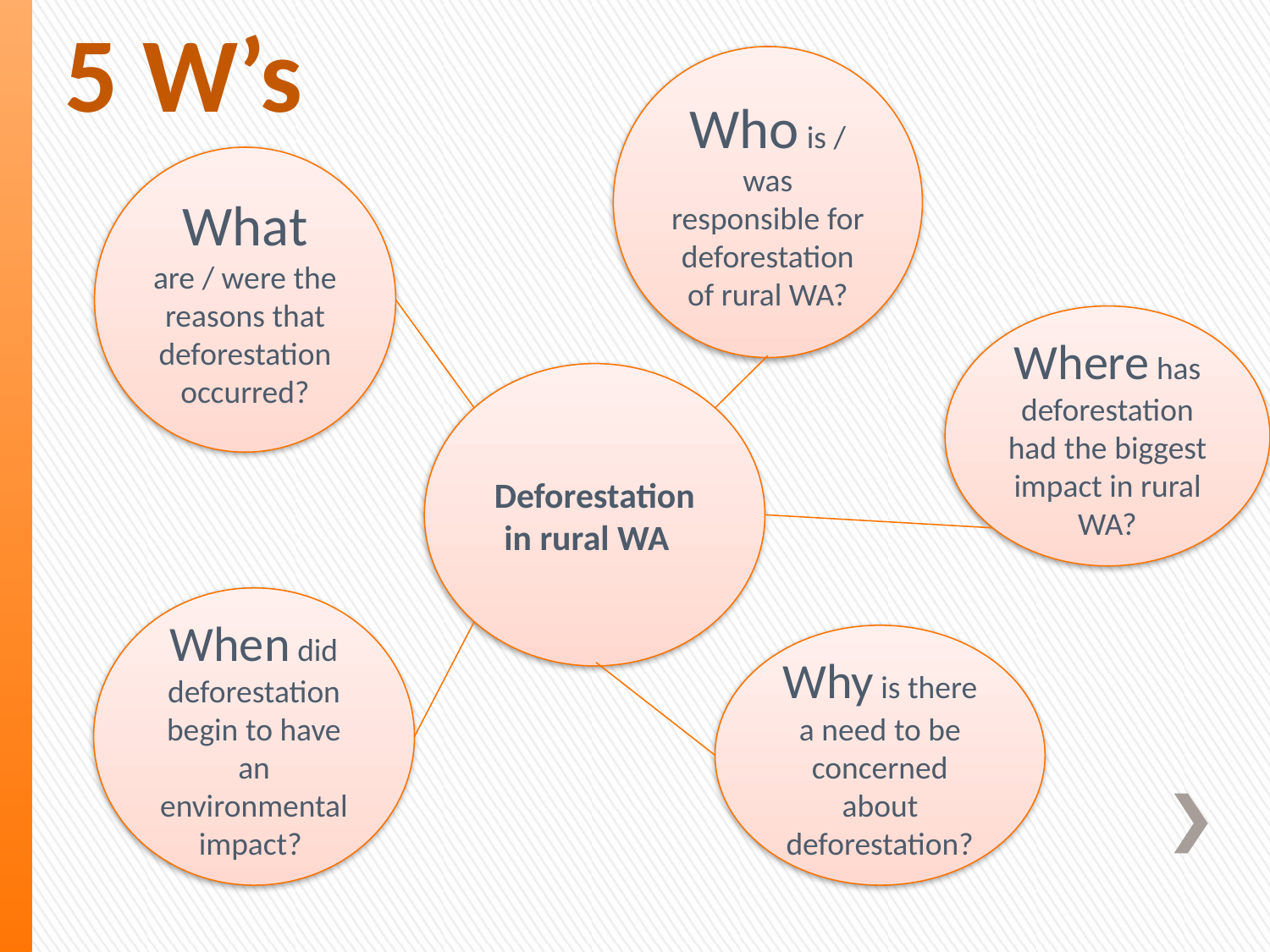

5 W’s
Who is / was responsible for deforestation of rural WA?
What are / were the reasons that deforestation occurred?
Where has deforestation had the biggest impact in rural WA?
Deforestation in rural WA
When did deforestation begin to have an environmental impact?
Why is there a need to be concerned about deforestation?